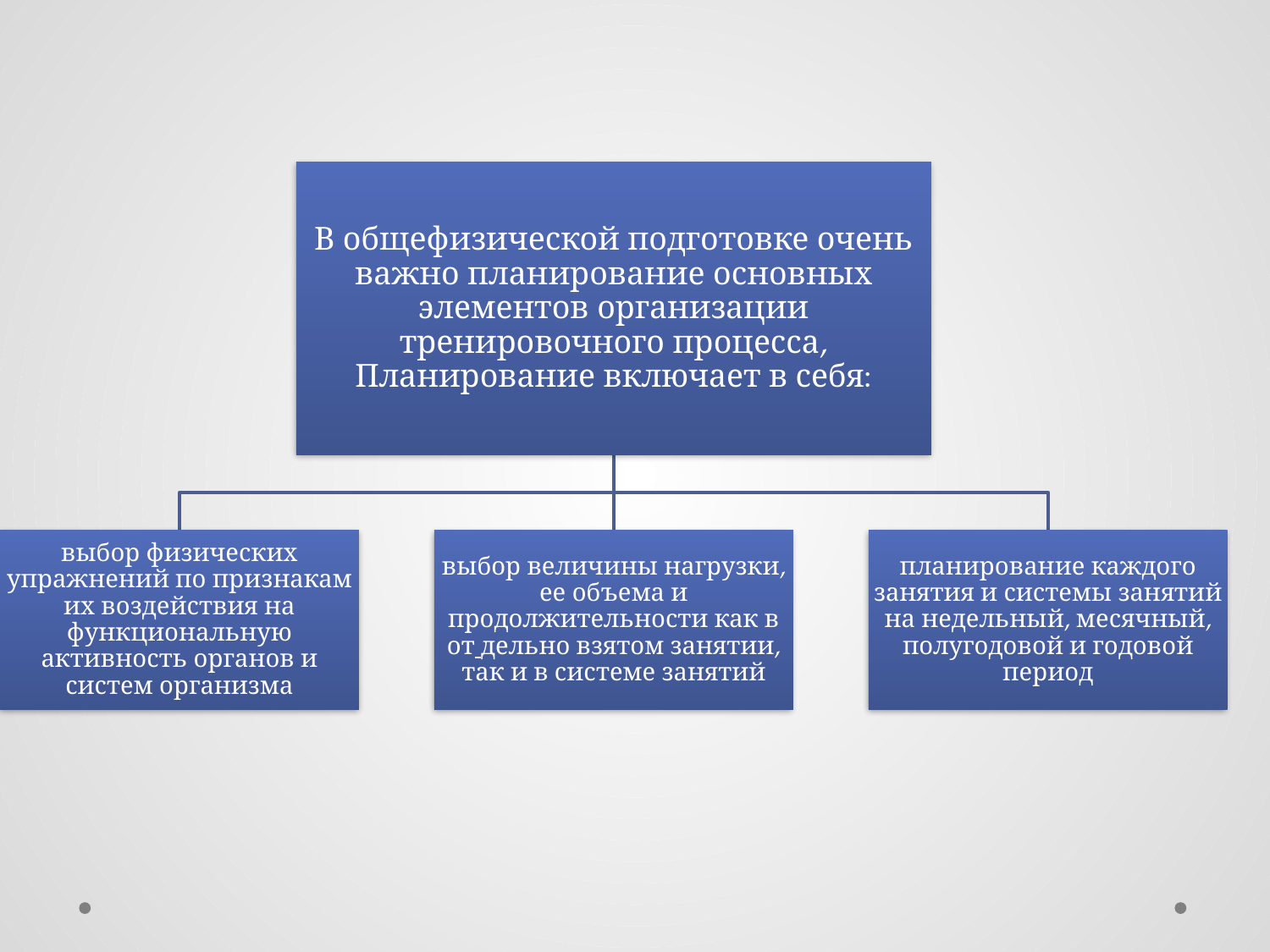

В общефизической подготовке очень важно планирование основных элементов организации тренировочного процесса, Планирование включает в себя:
выбор физических упражнений по признакам их воздействия на функциональную активность органов и систем организма
выбор величины нагрузки, ее объема и продолжительности как в от дельно взятом занятии, так и в системе занятий
планирование каждого занятия и системы занятий на недельный, месячный, полугодовой и годовой период